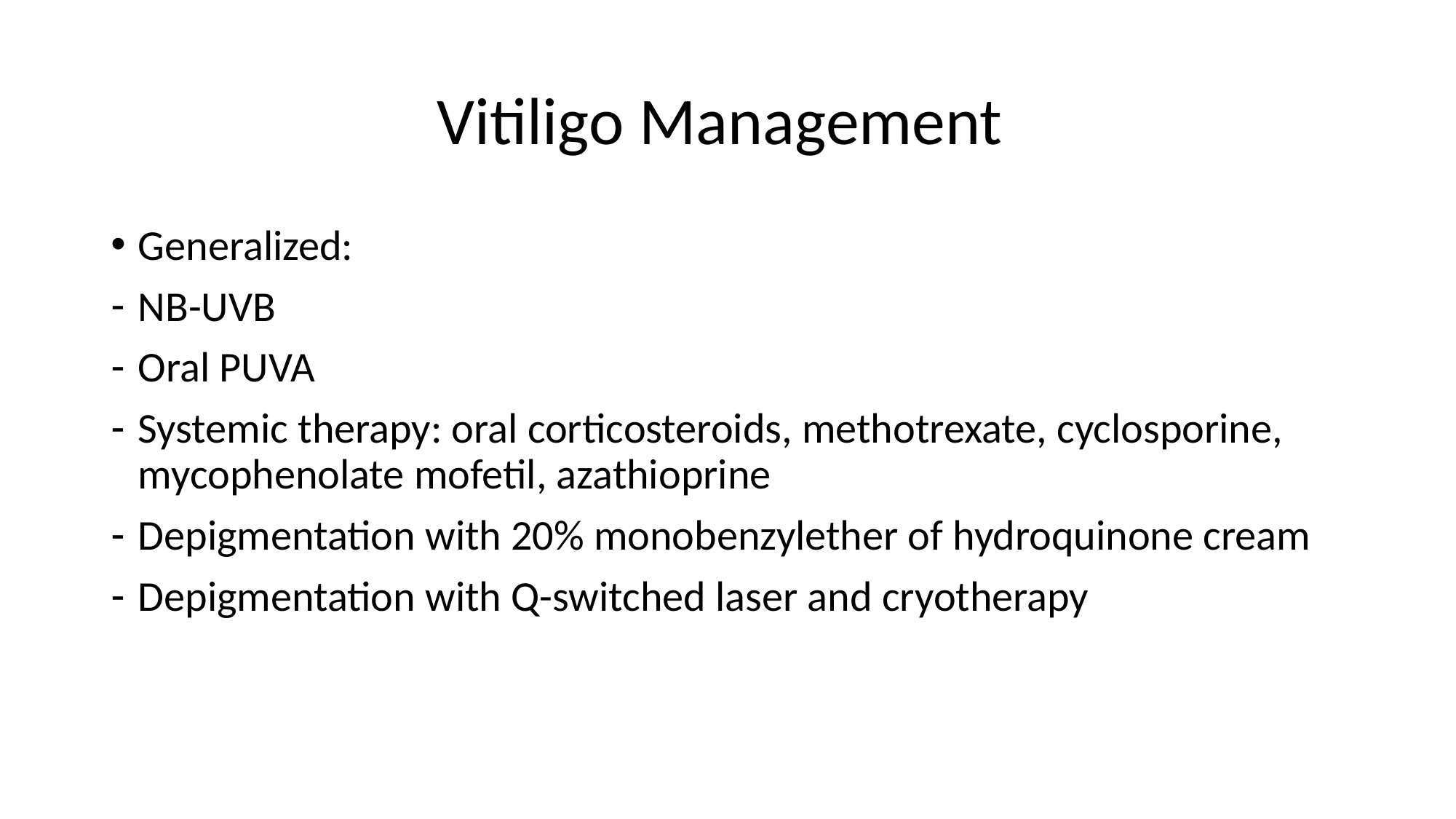

# Vitiligo Management
Generalized:
NB-UVB
Oral PUVA
Systemic therapy: oral corticosteroids, methotrexate, cyclosporine, mycophenolate mofetil, azathioprine
Depigmentation with 20% monobenzylether of hydroquinone cream
Depigmentation with Q-switched laser and cryotherapy